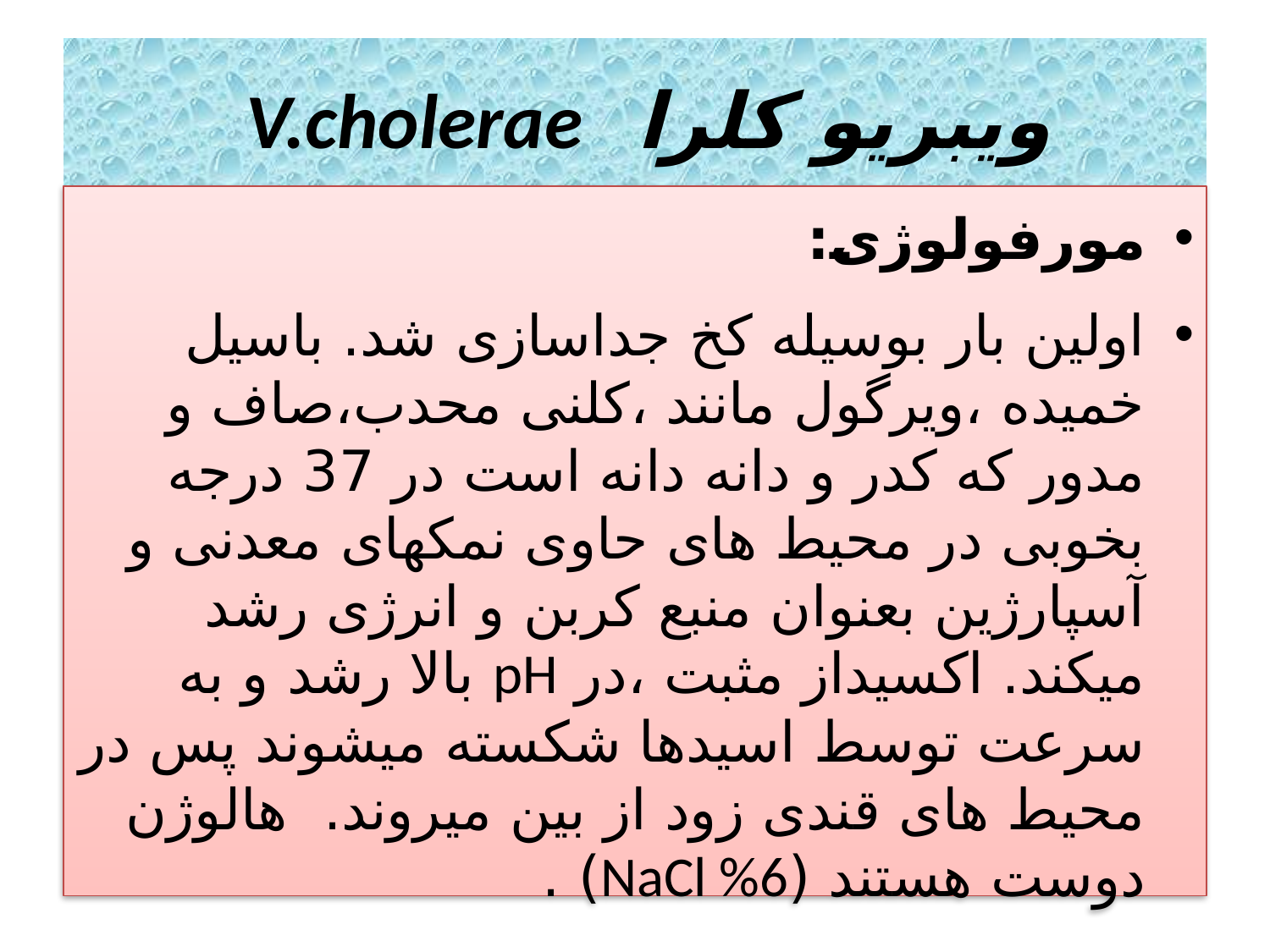

# ویبریو کلرا  V.cholerae
مورفولوژی:
اولین بار بوسیله کخ جداسازی شد. باسیل خمیده ،ویرگول مانند ،کلنی محدب،صاف و مدور که کدر و دانه دانه است در 37 درجه بخوبی در محیط های حاوی نمکهای معدنی و آسپارژین بعنوان منبع کربن و انرژی رشد میکند. اکسیداز مثبت ،در pH بالا رشد و به سرعت توسط اسیدها شکسته میشوند پس در محیط های قندی زود از بین میروند.  هالوژن دوست هستند (NaCl %6) .